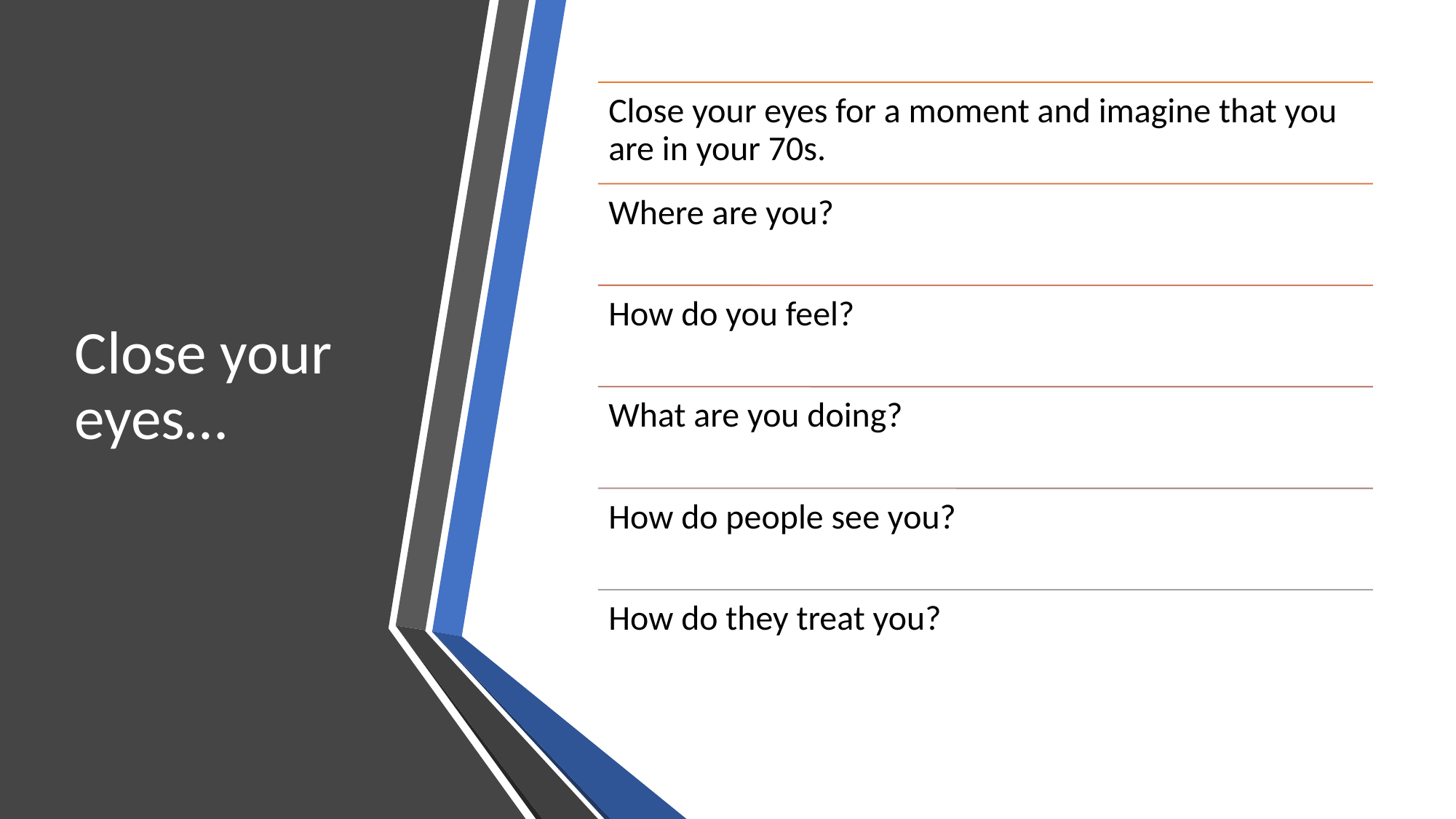

# Close your eyes…
Close your eyes for a moment and imagine that you are in your 70s.
Where are you?
How do you feel?
What are you doing?
How do people see you?
How do they treat you?